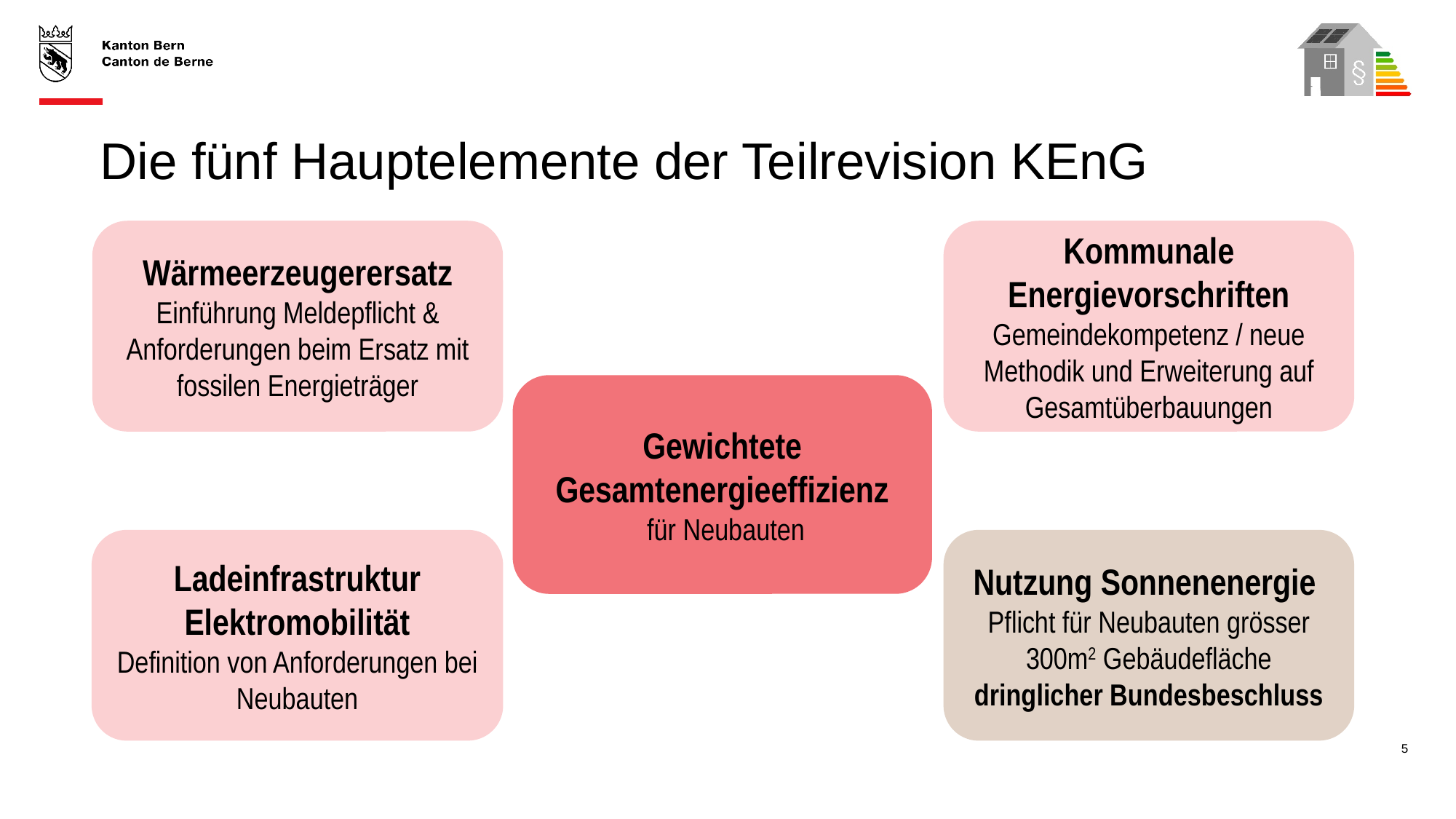

# Die fünf Hauptelemente der Teilrevision KEnG
Wärmeerzeugerersatz
Einführung Meldepflicht & Anforderungen beim Ersatz mit fossilen Energieträger
Kommunale Energievorschriften
Gemeindekompetenz / neue Methodik und Erweiterung auf Gesamtüberbauungen
Gewichtete Gesamtenergieeffizienz
 für Neubauten
Ladeinfrastruktur Elektromobilität
Definition von Anforderungen bei Neubauten
Nutzung Sonnenenergie
Pflicht für Neubauten grösser 300m2 Gebäudefläche
dringlicher Bundesbeschluss
5